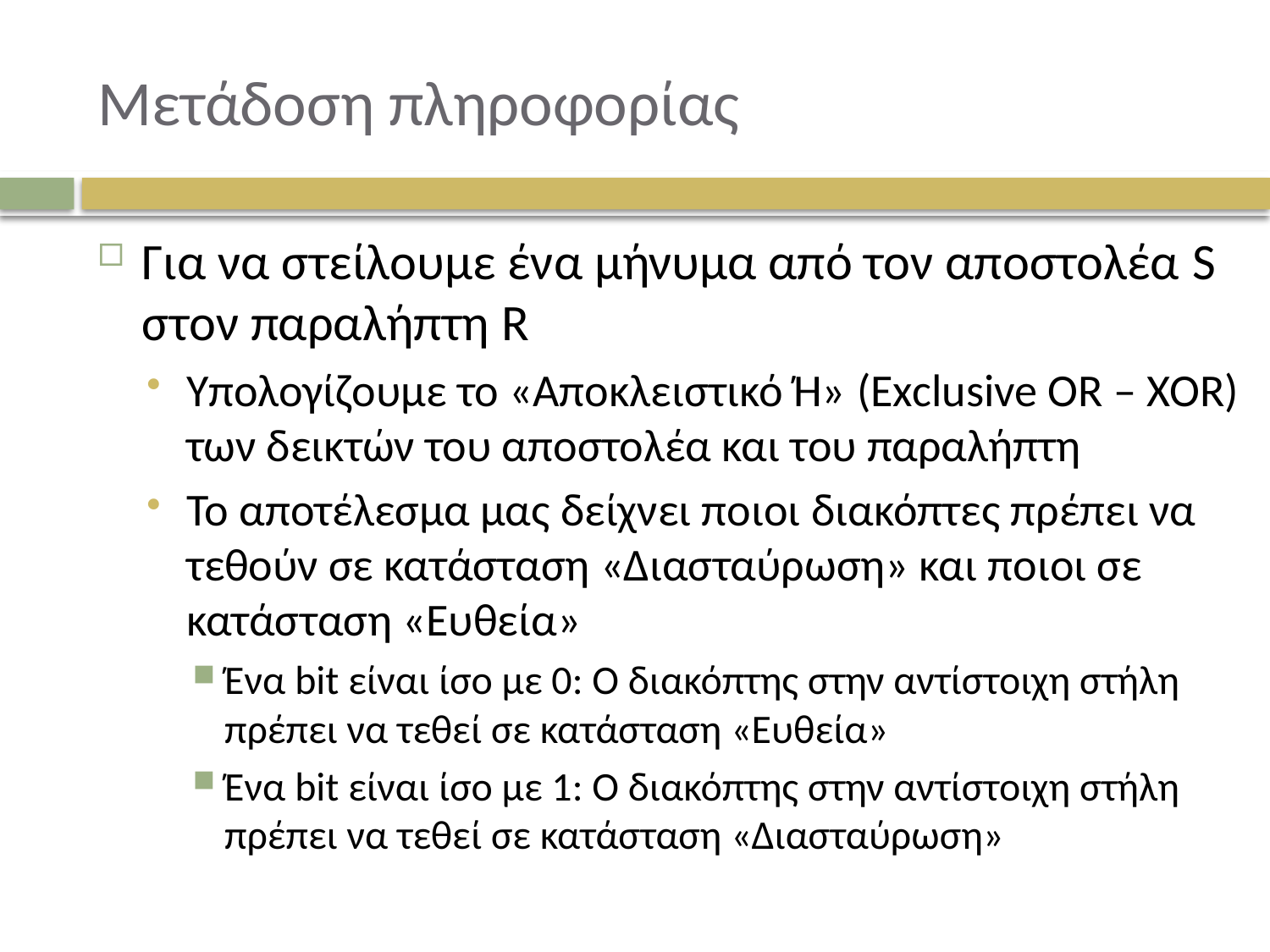

# Μετάδοση πληροφορίας
Για να στείλουμε ένα μήνυμα από τον αποστολέα S στον παραλήπτη R
Υπολογίζουμε το «Αποκλειστικό Ή» (Exclusive OR – XOR) των δεικτών του αποστολέα και του παραλήπτη
Το αποτέλεσμα μας δείχνει ποιοι διακόπτες πρέπει να τεθούν σε κατάσταση «Διασταύρωση» και ποιοι σε κατάσταση «Ευθεία»
Ένα bit είναι ίσο με 0: Ο διακόπτης στην αντίστοιχη στήλη πρέπει να τεθεί σε κατάσταση «Ευθεία»
Ένα bit είναι ίσο με 1: Ο διακόπτης στην αντίστοιχη στήλη πρέπει να τεθεί σε κατάσταση «Διασταύρωση»